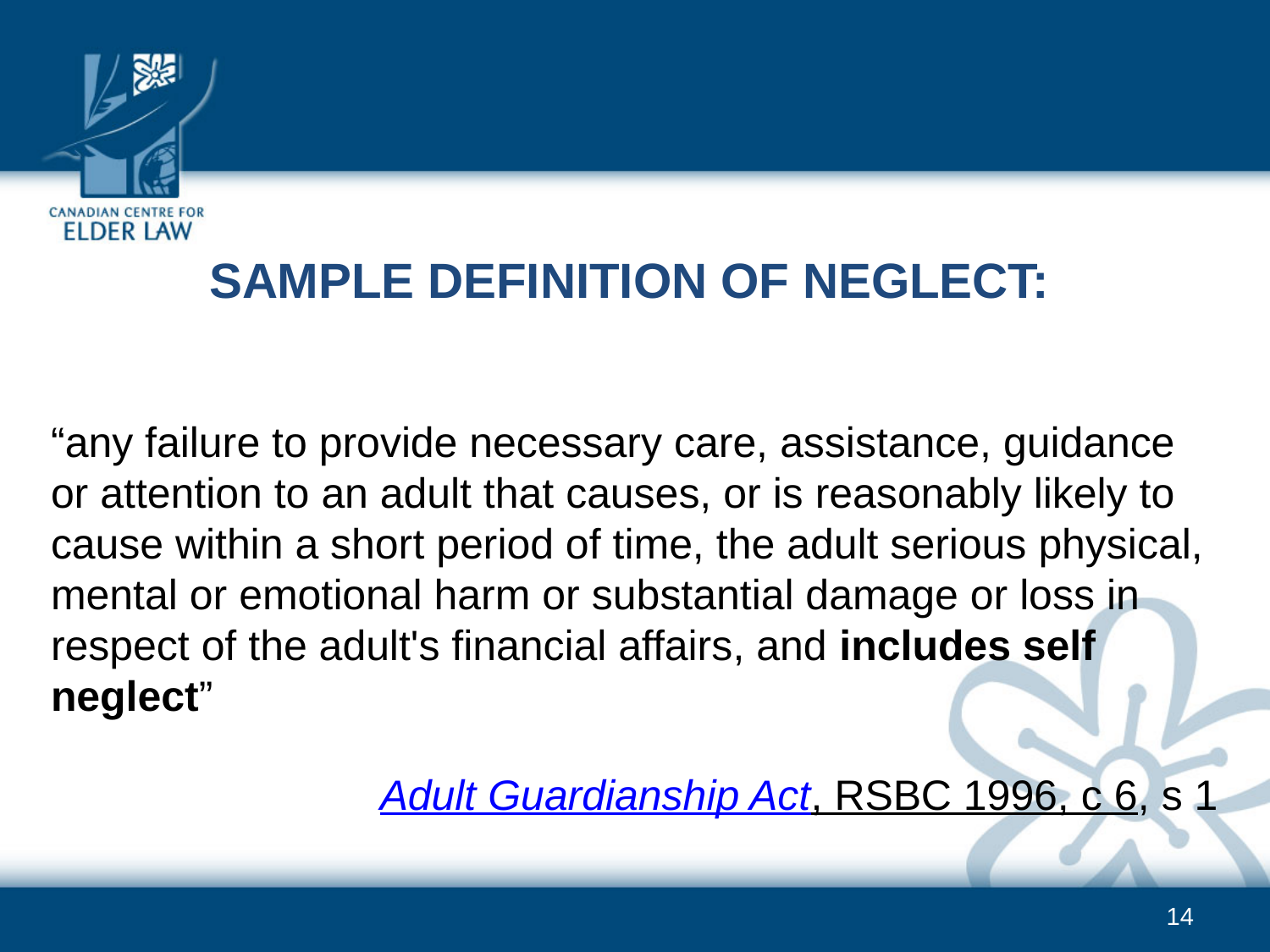

Sample definition of neglect:
“any failure to provide necessary care, assistance, guidance or attention to an adult that causes, or is reasonably likely to cause within a short period of time, the adult serious physical, mental or emotional harm or substantial damage or loss in respect of the adult's financial affairs, and includes self neglect”
Adult Guardianship Act, RSBC 1996, c 6, s 1